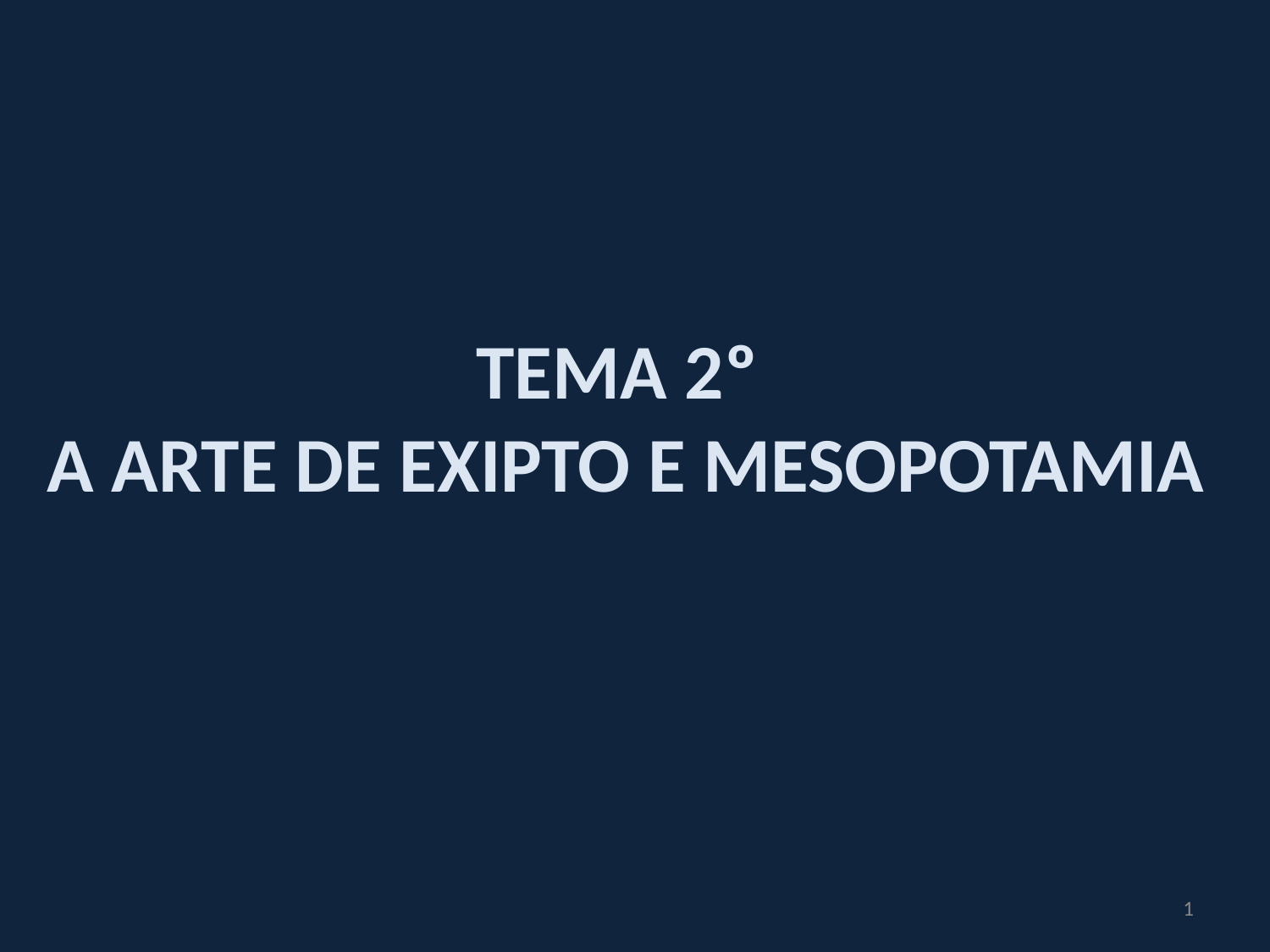

TEMA 2º
A ARTE DE EXIPTO E MESOPOTAMIA
1